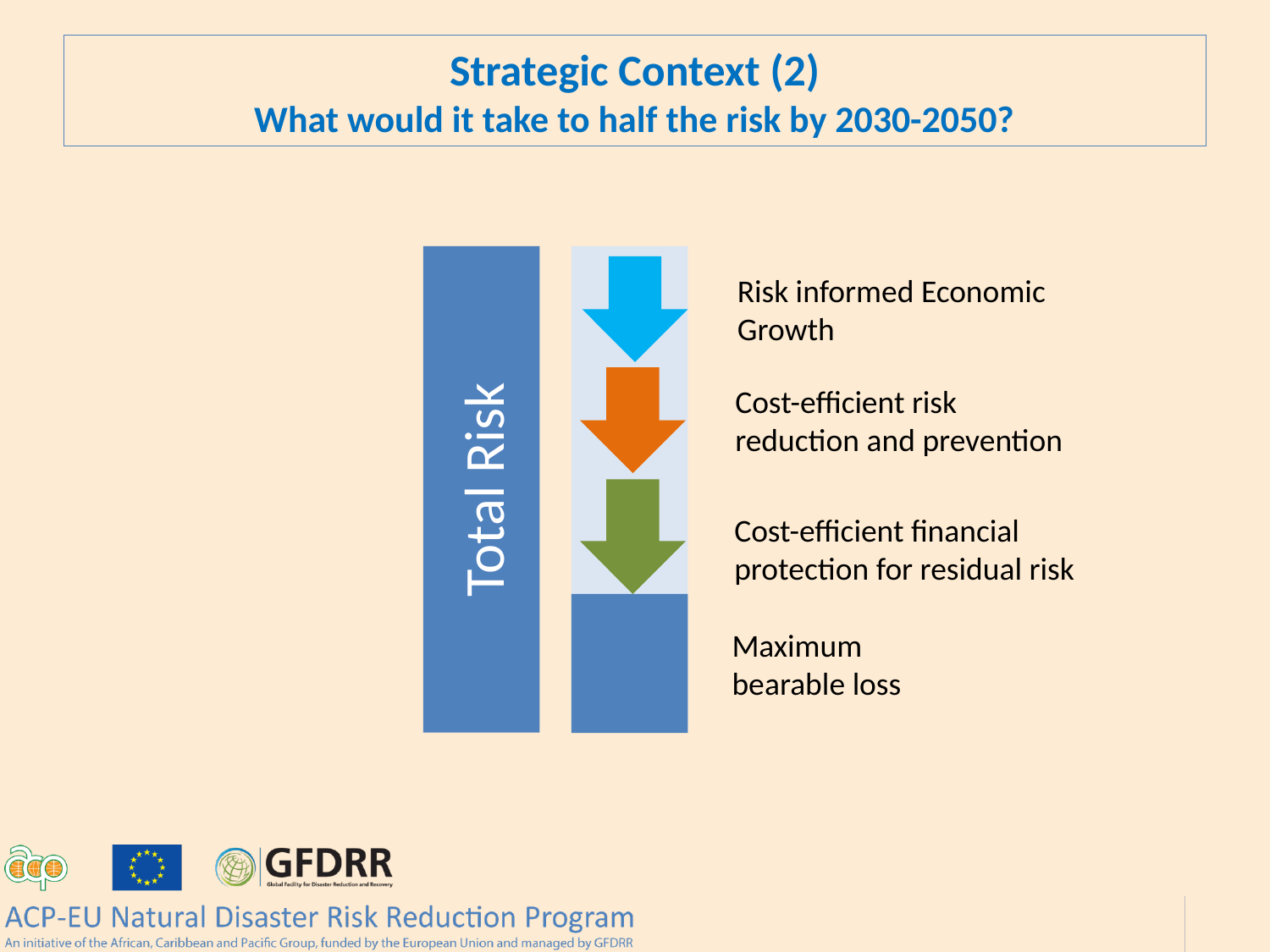

# Strategic Context (2) What would it take to half the risk by 2030-2050?
Total Risk

Risk informed Economic Growth

Cost-efficient risk reduction and prevention

Cost-efficient financial protection for residual risk

Maximum bearable loss